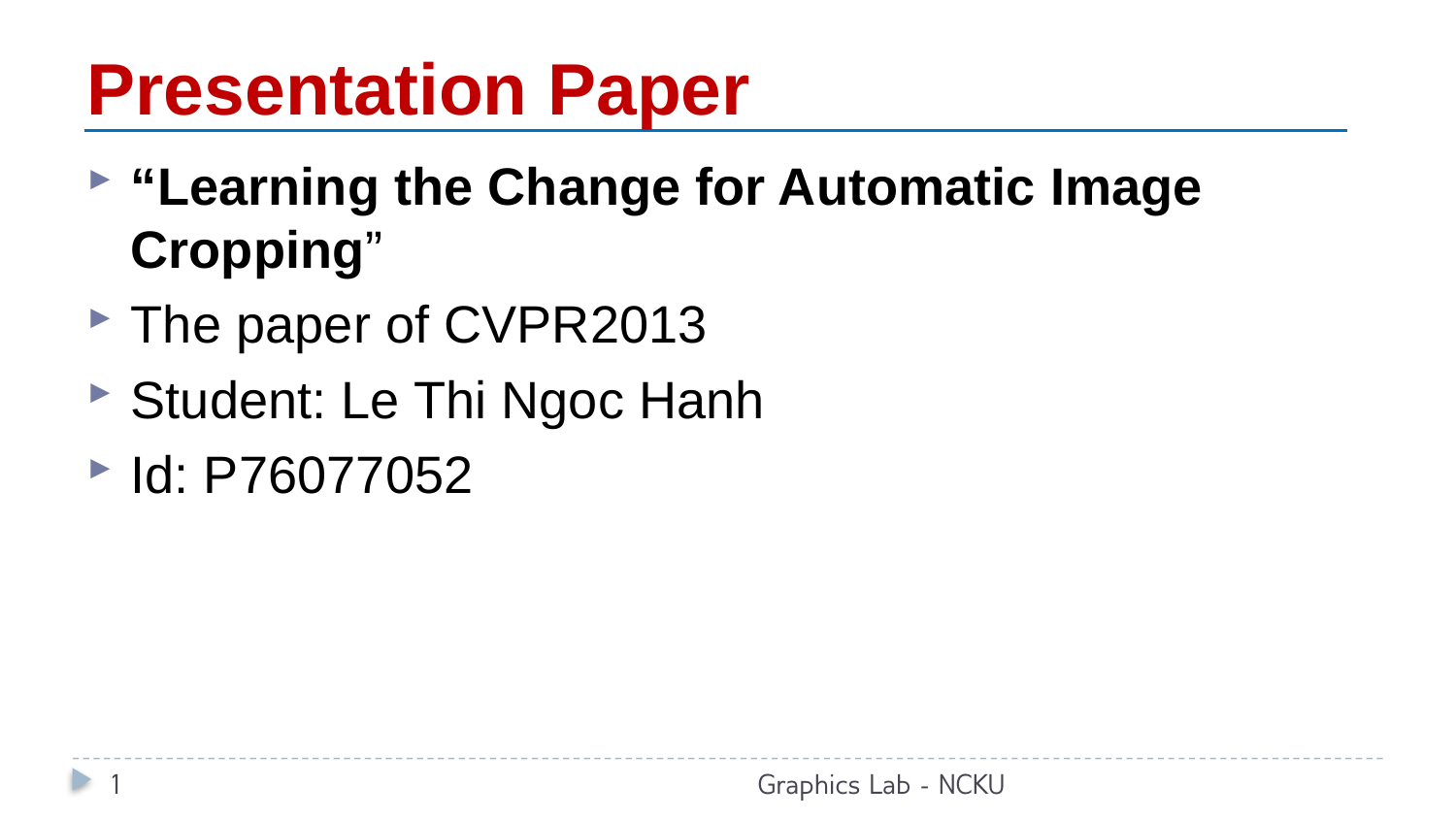

# Presentation Paper
“Learning the Change for Automatic Image Cropping”
The paper of CVPR2013
Student: Le Thi Ngoc Hanh
Id: P76077052
1
Graphics Lab - NCKU